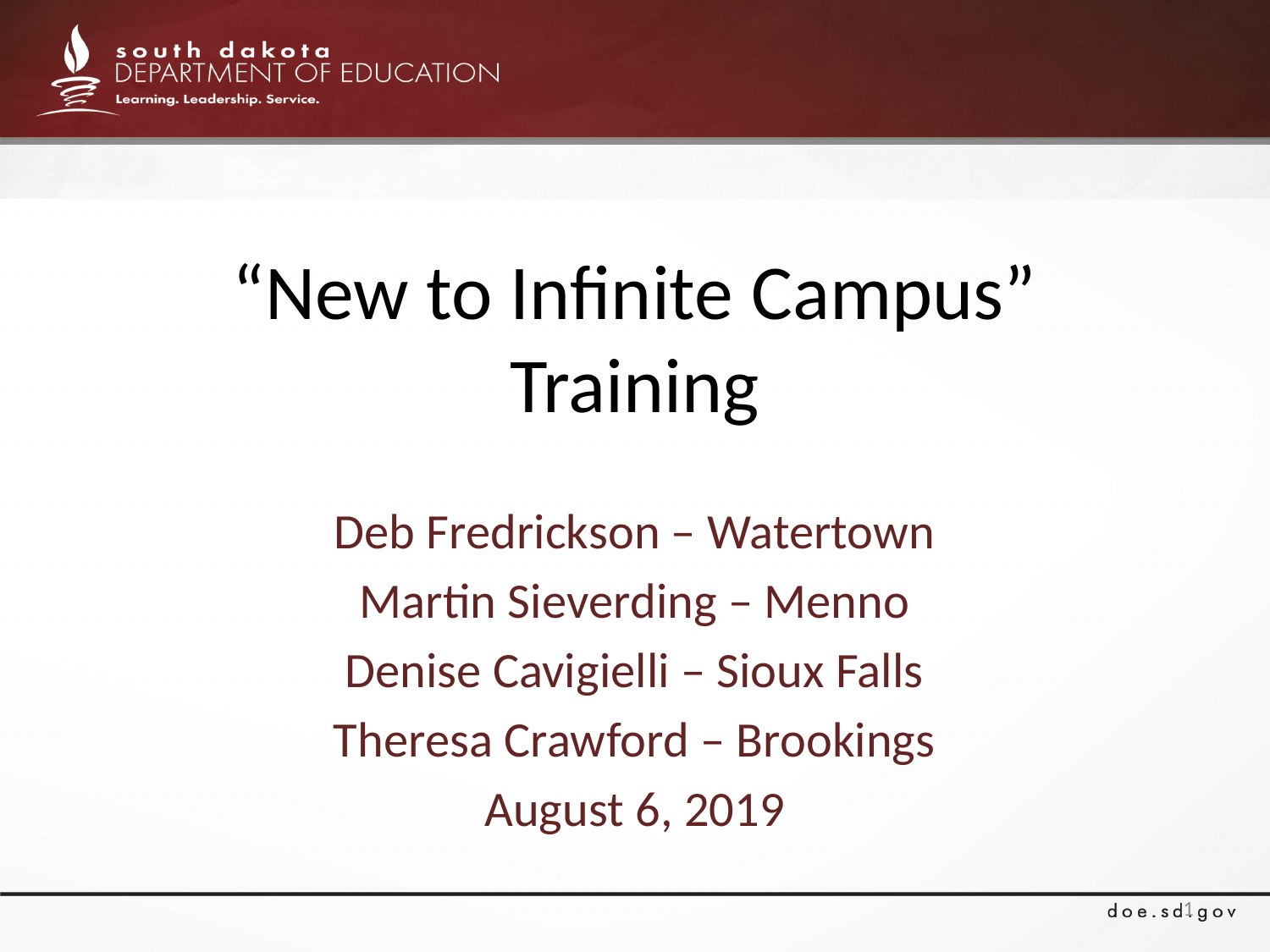

# “New to Infinite Campus” Training

Deb Fredrickson – Watertown
Martin Sieverding – Menno
Denise Cavigielli – Sioux Falls
Theresa Crawford – Brookings
August 6, 2019

1